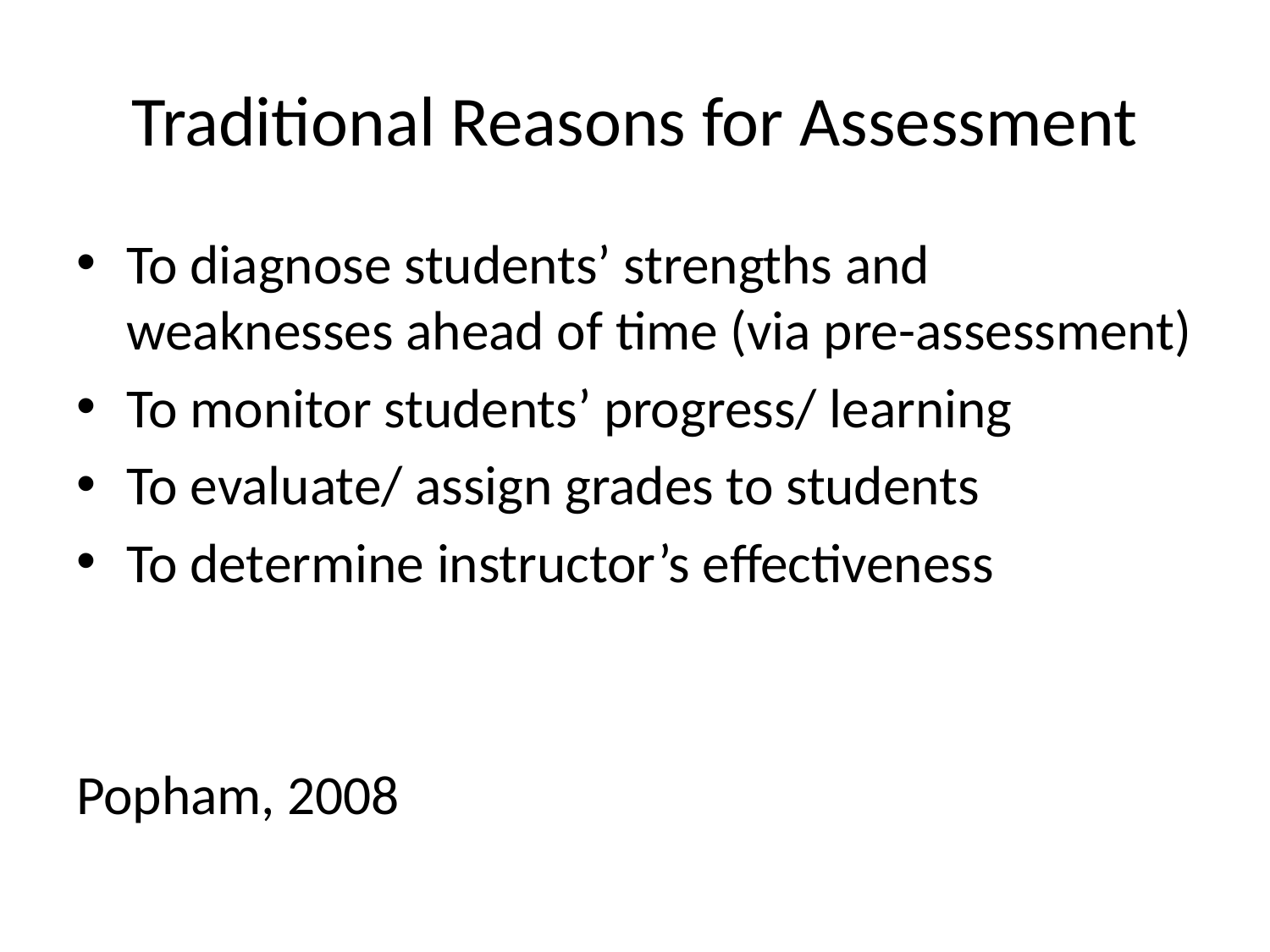

# Traditional Reasons for Assessment
To diagnose students’ strengths and weaknesses ahead of time (via pre-assessment)
To monitor students’ progress/ learning
To evaluate/ assign grades to students
To determine instructor’s effectiveness

Popham, 2008